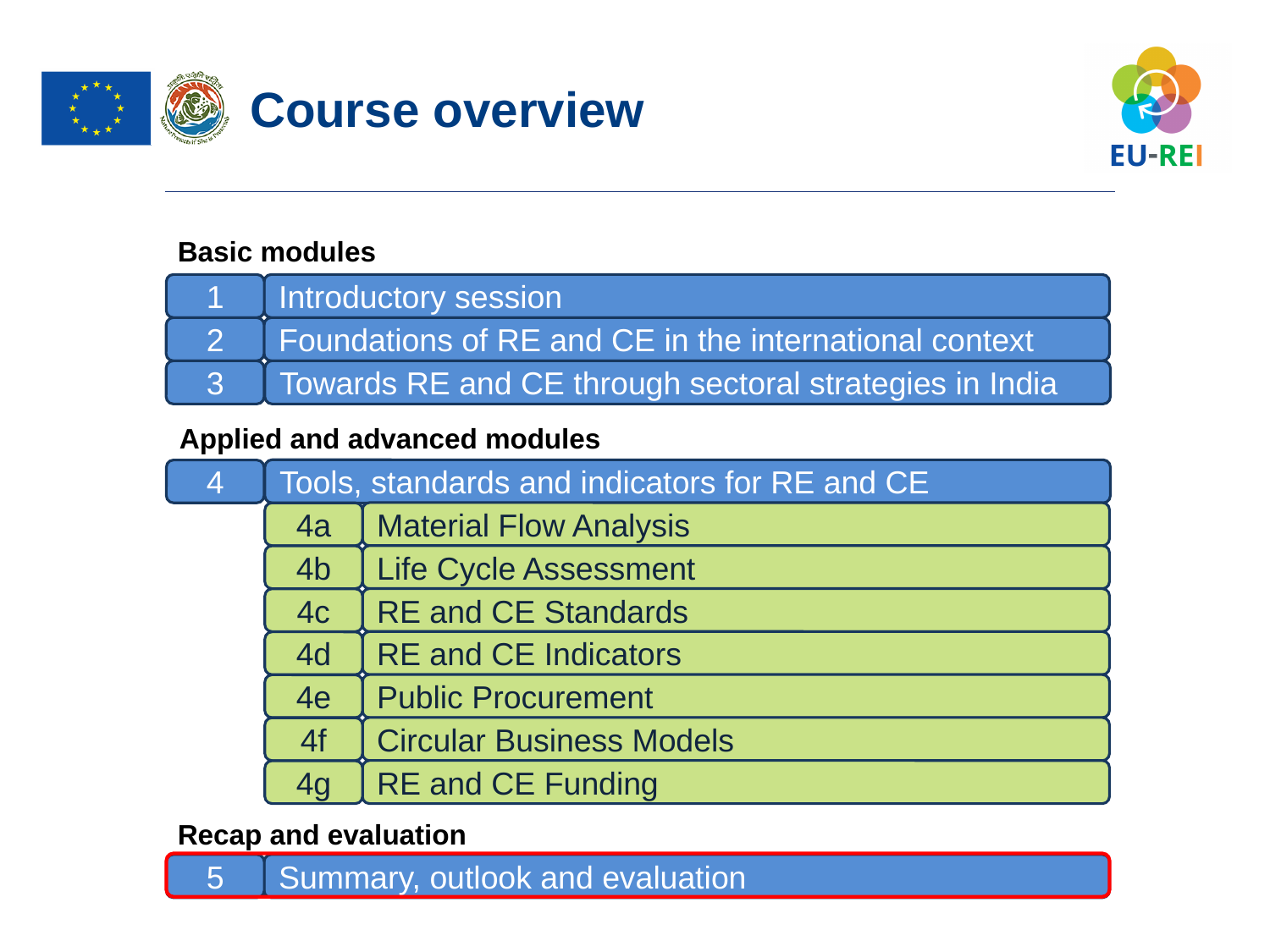

Course overview
Basic modules
1
Introductory session
2
Foundations of RE and CE in the international context
Towards RE and CE through sectoral strategies in India
3
Applied and advanced modules
Tools, standards and indicators for RE and CE
4
Recap and evaluation
5
Summary, outlook and evaluation
Material Flow Analysis
4a
Life Cycle Assessment
4b
RE and CE Standards
4c
RE and CE Indicators
4d
Public Procurement
4e
Circular Business Models
4f
RE and CE Funding
4g